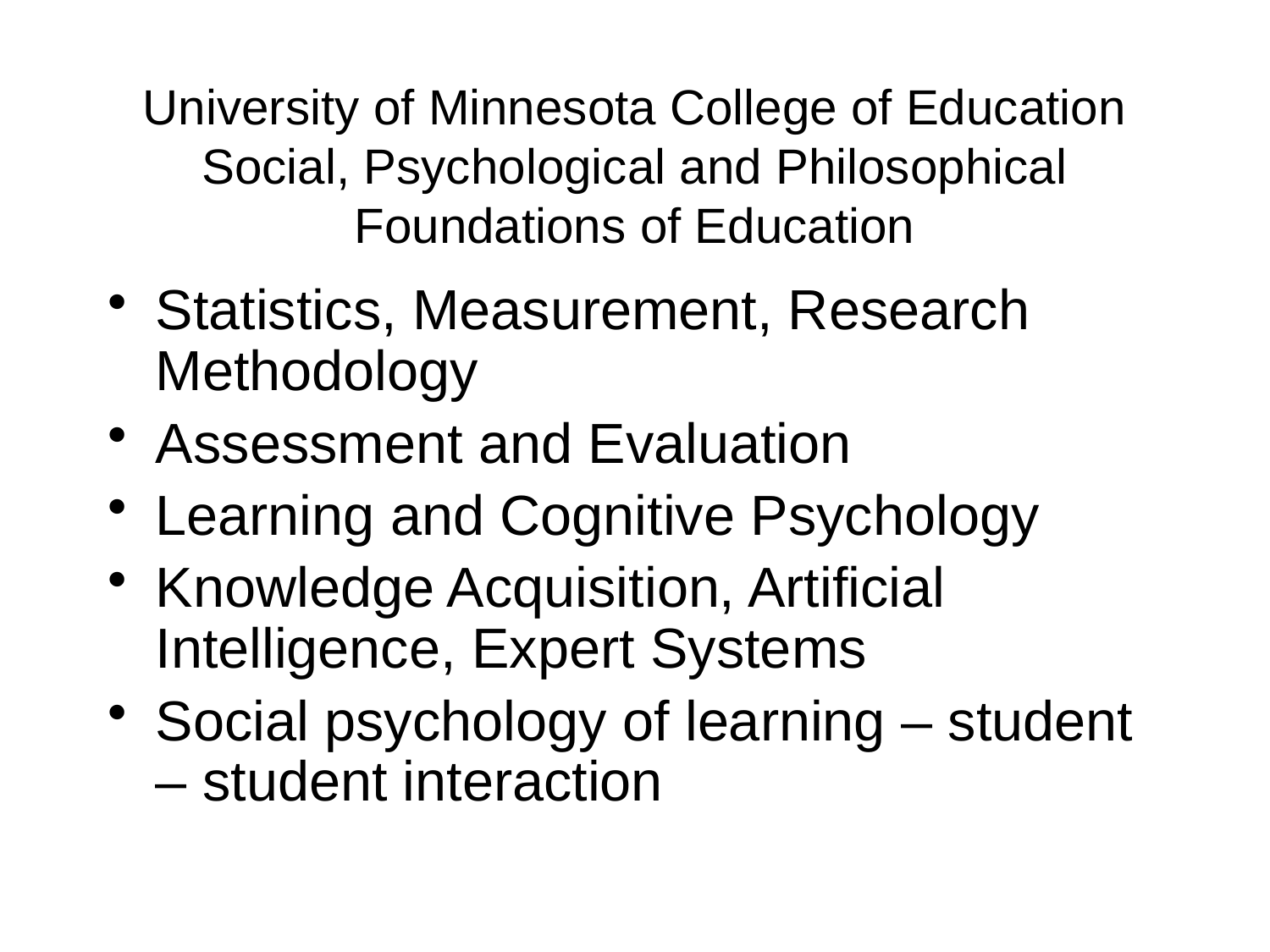

# University of Minnesota College of Education Social, Psychological and Philosophical Foundations of Education
Statistics, Measurement, Research Methodology
Assessment and Evaluation
Learning and Cognitive Psychology
Knowledge Acquisition, Artificial Intelligence, Expert Systems
Social psychology of learning – student – student interaction